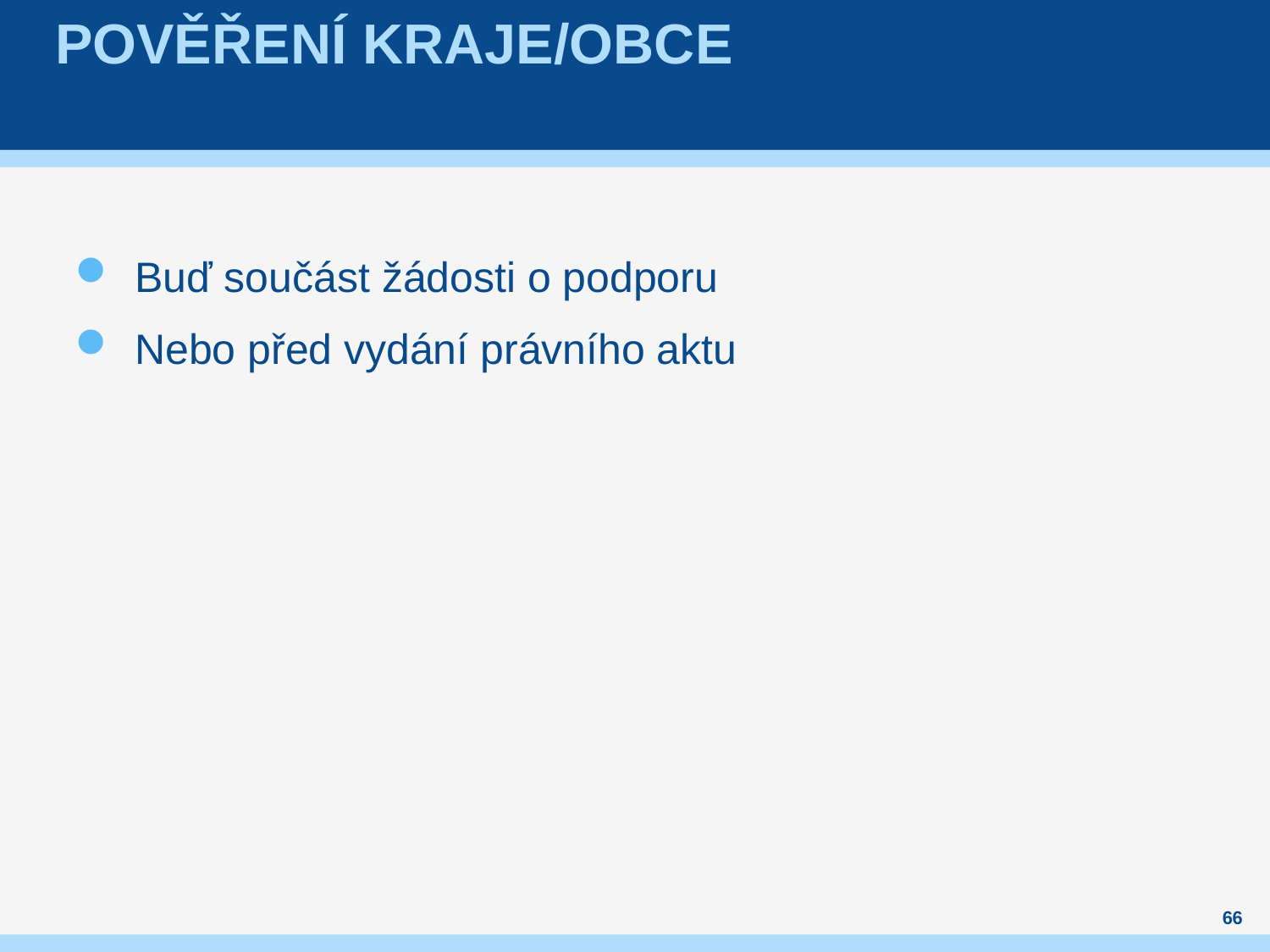

# Pověření kraje/obce
Buď součást žádosti o podporu
Nebo před vydání právního aktu

66